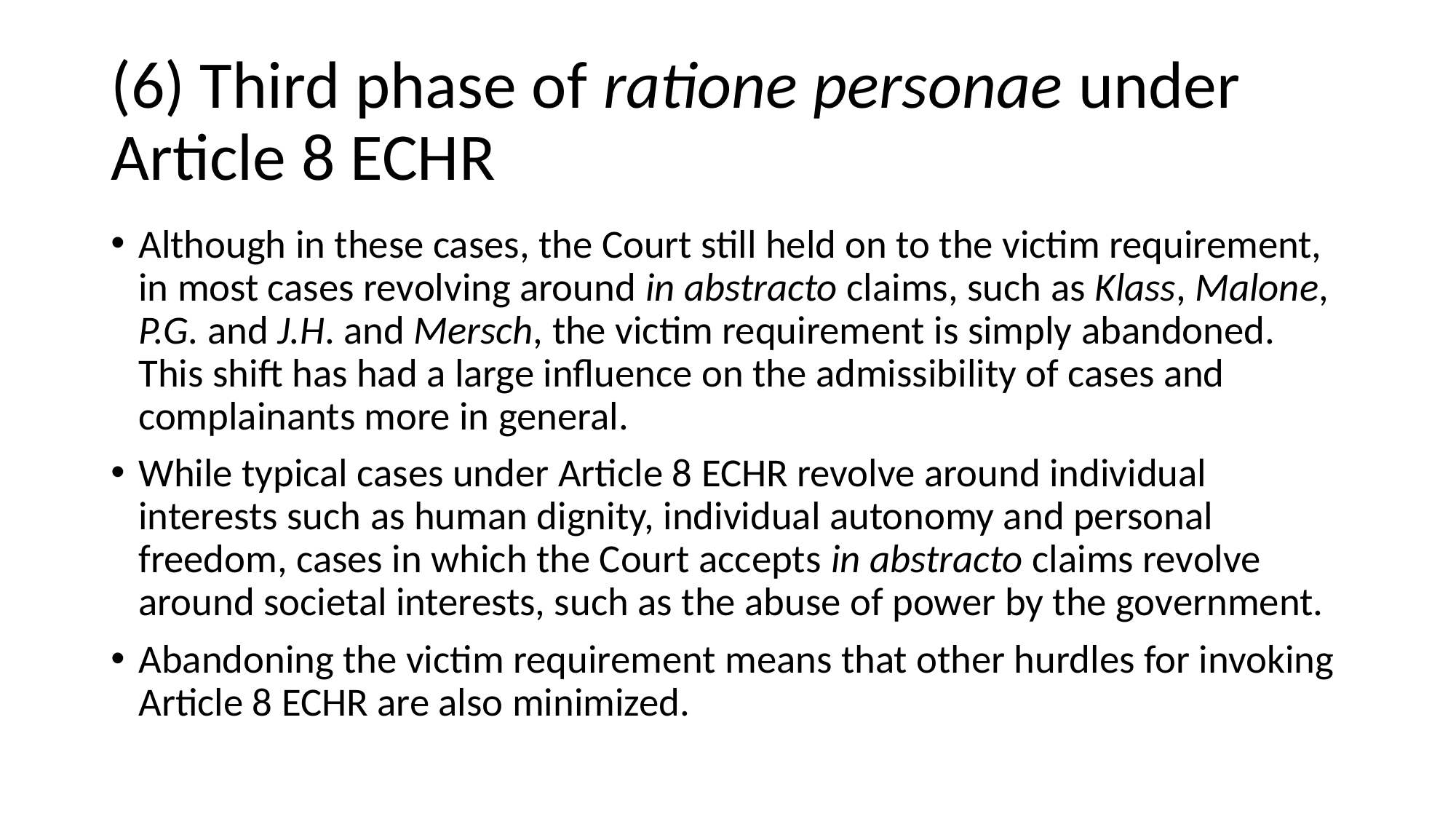

# (6) Third phase of ratione personae under Article 8 ECHR
Although in these cases, the Court still held on to the victim requirement, in most cases revolving around in abstracto claims, such as Klass, Malone, P.G. and J.H. and Mersch, the victim requirement is simply abandoned. This shift has had a large influence on the admissibility of cases and complainants more in general.
While typical cases under Article 8 ECHR revolve around individual interests such as human dignity, individual autonomy and personal freedom, cases in which the Court accepts in abstracto claims revolve around societal interests, such as the abuse of power by the government.
Abandoning the victim requirement means that other hurdles for invoking Article 8 ECHR are also minimized.